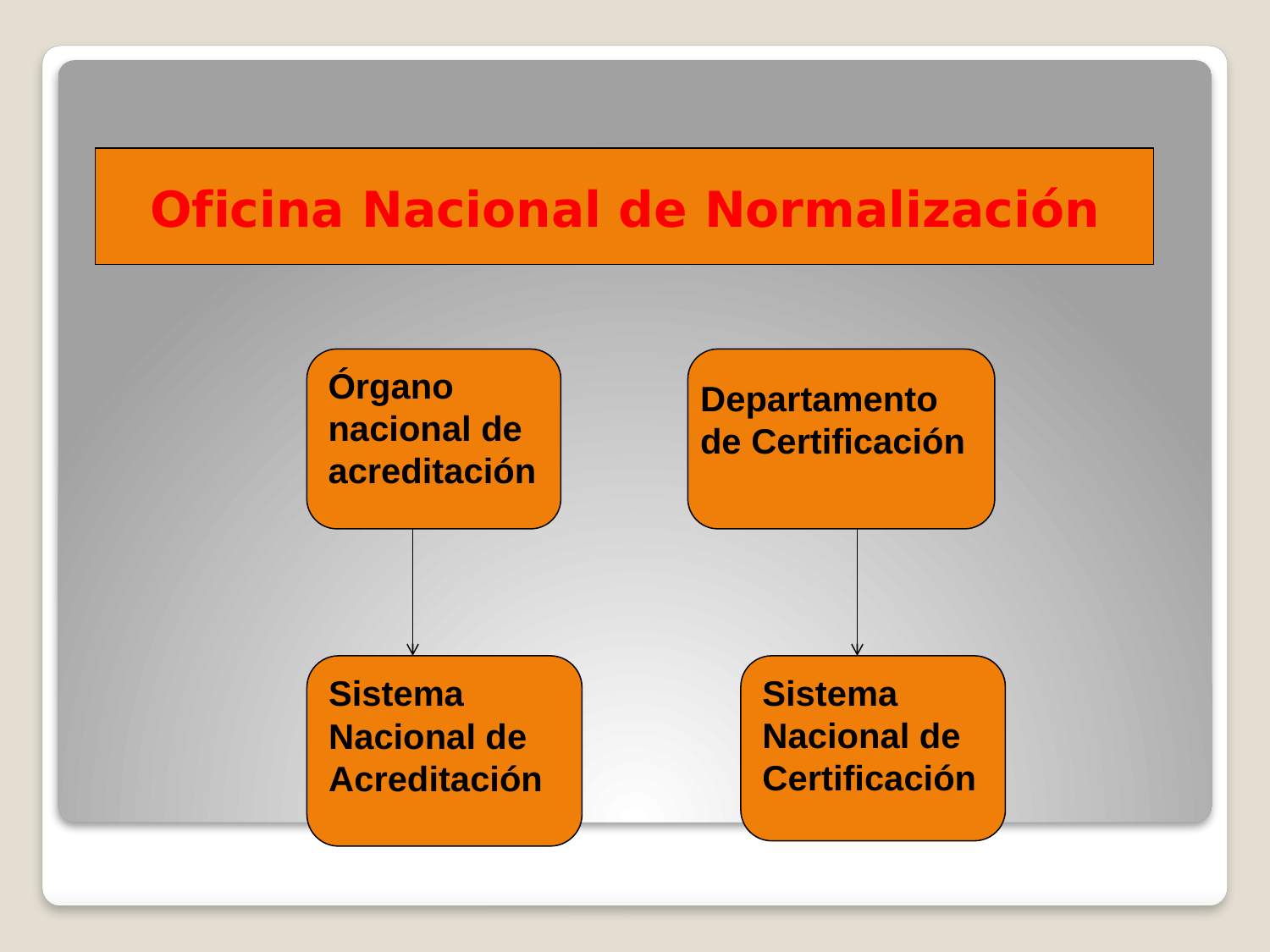

# Oficina Nacional de Normalización

Órgano nacional de  acreditación

Departamento de Certificación
Sistema Nacional de Acreditación
Sistema Nacional de Certificación